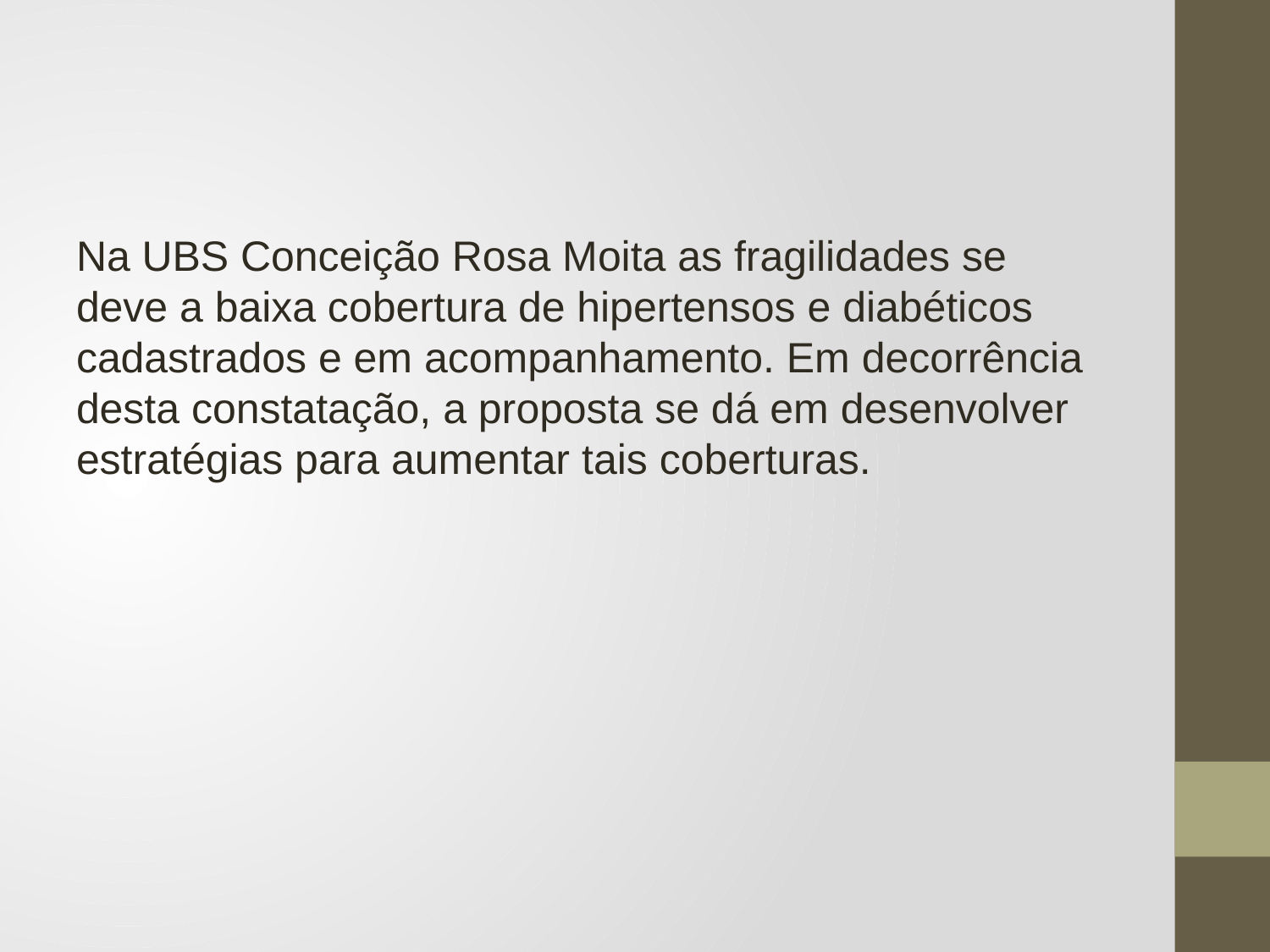

Na UBS Conceição Rosa Moita as fragilidades se deve a baixa cobertura de hipertensos e diabéticos cadastrados e em acompanhamento. Em decorrência desta constatação, a proposta se dá em desenvolver estratégias para aumentar tais coberturas.